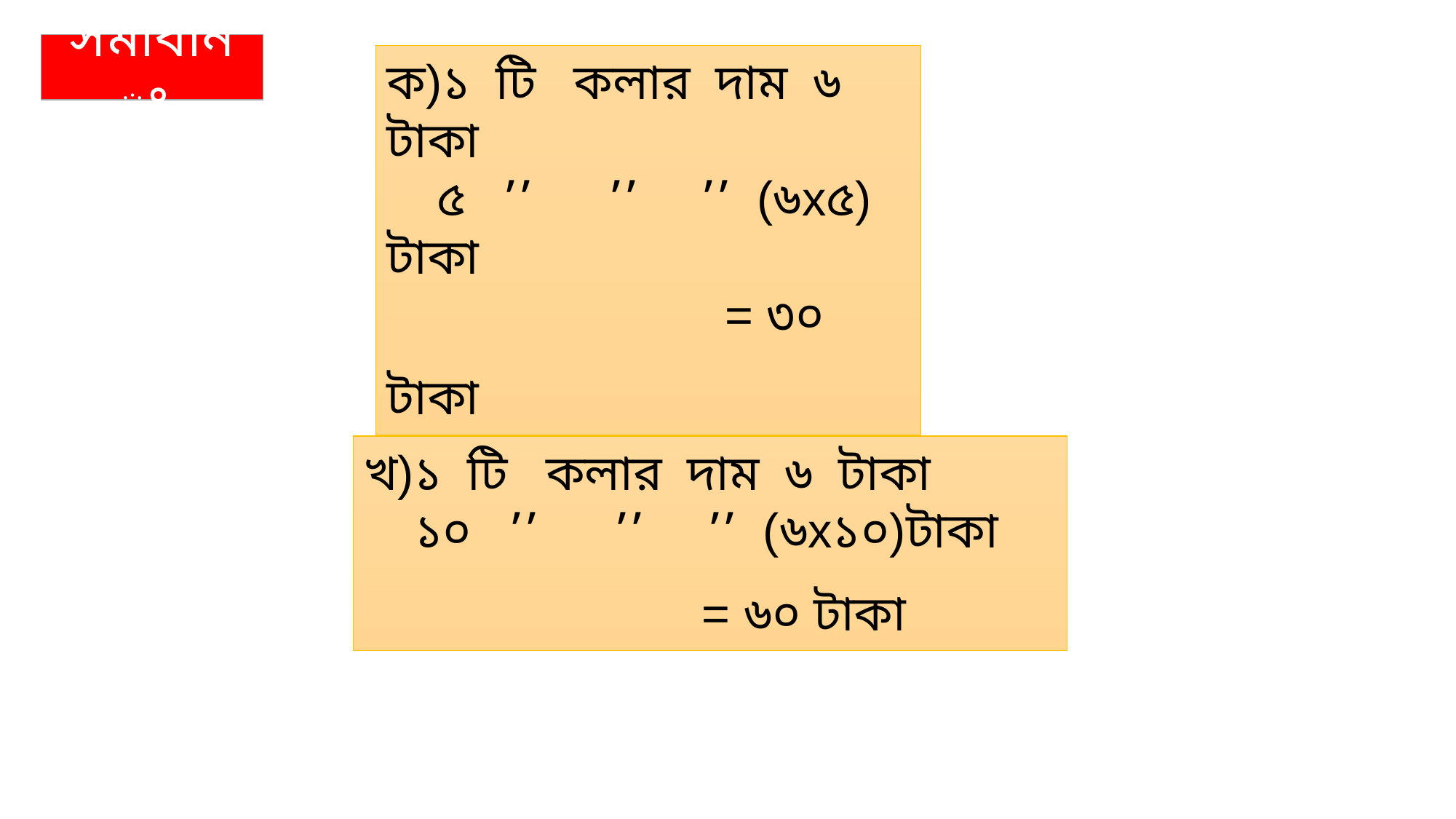

সমাধানঃ
ক)১  টি   কলার  দাম  ৬  টাকা
    ৫   ’’      ’’     ’’  (৬x৫) টাকা
      	                 = ৩০ টাকা
খ)১  টি   কলার  দাম  ৬  টাকা
    ১০   ’’      ’’     ’’  (৬x১০)টাকা
      	                 = ৬০ টাকা